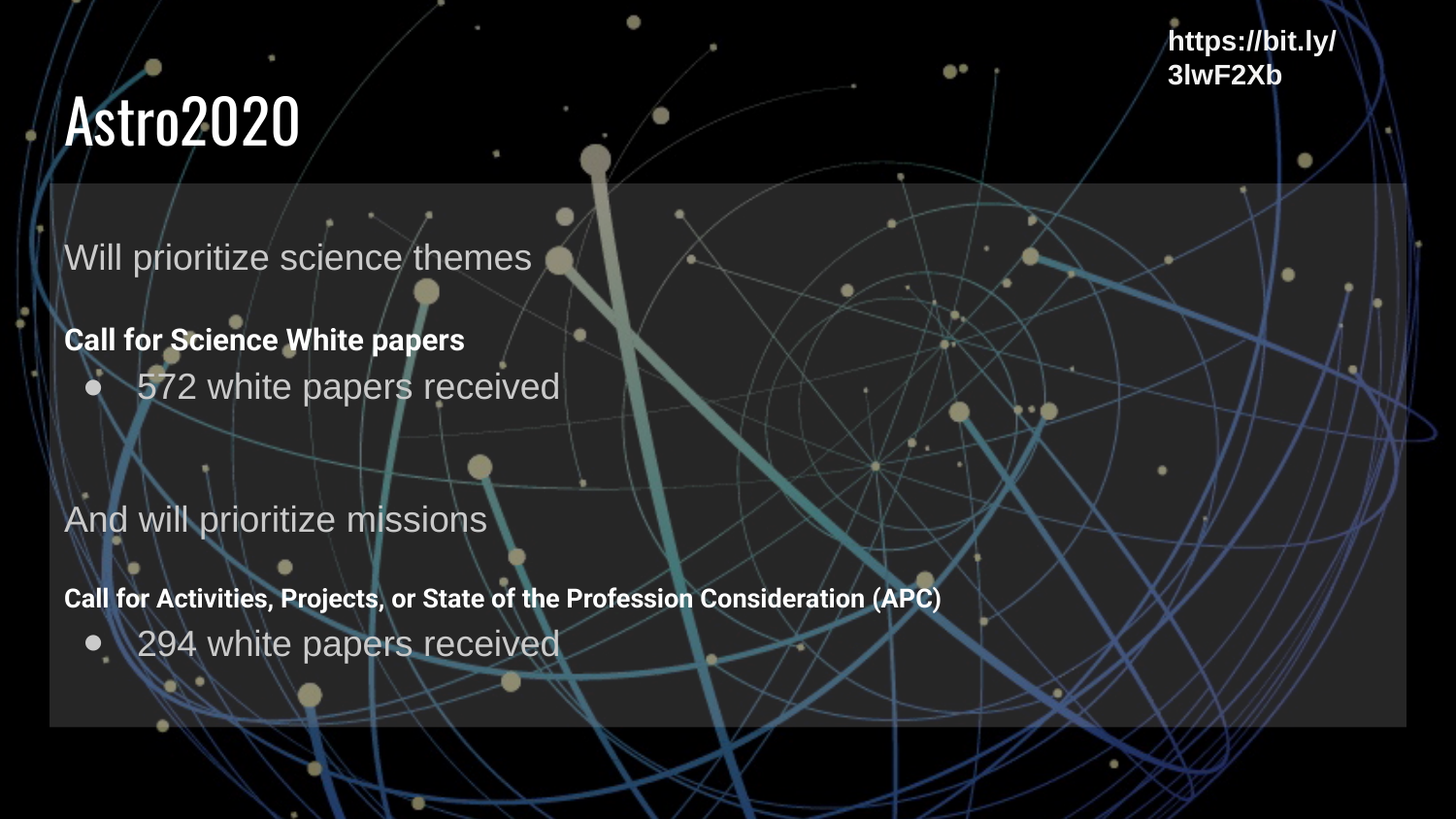

# Astro2020

Will prioritize science themes
Call for Science White papers
572 white papers received

And will prioritize missions
Call for Activities, Projects, or State of the Profession Consideration (APC)
294 white papers received